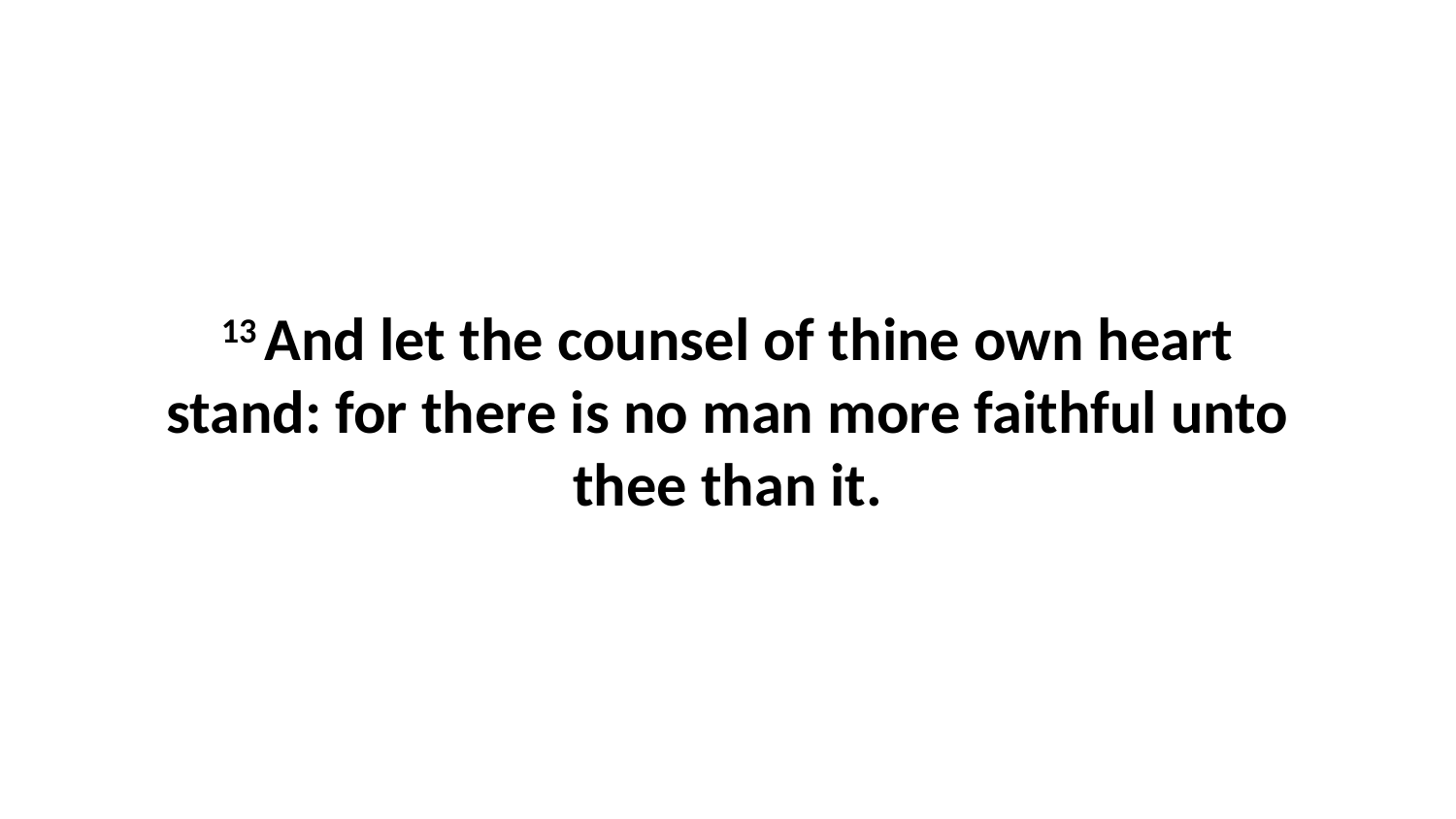

13 And let the counsel of thine own heart stand: for there is no man more faithful unto thee than it.